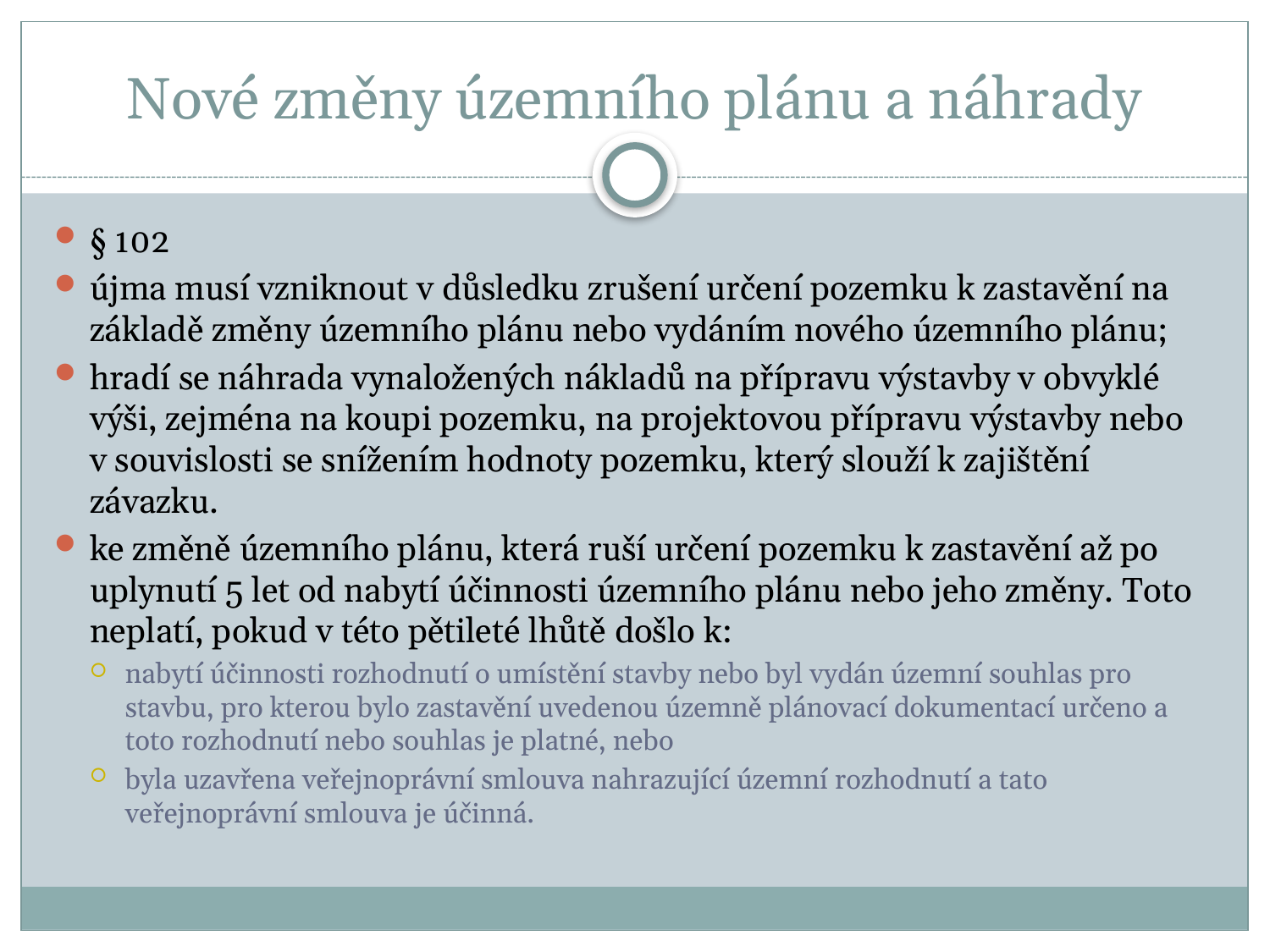

# Nové změny územního plánu a náhrady
§ 102
újma musí vzniknout v důsledku zrušení určení pozemku k zastavění na základě změny územního plánu nebo vydáním nového územního plánu;
hradí se náhrada vynaložených nákladů na přípravu výstavby v obvyklé výši, zejména na koupi pozemku, na projektovou přípravu výstavby nebo v souvislosti se snížením hodnoty pozemku, který slouží k zajištění závazku.
ke změně územního plánu, která ruší určení pozemku k zastavění až po uplynutí 5 let od nabytí účinnosti územního plánu nebo jeho změny. Toto neplatí, pokud v této pětileté lhůtě došlo k:
nabytí účinnosti rozhodnutí o umístění stavby nebo byl vydán územní souhlas pro stavbu, pro kterou bylo zastavění uvedenou územně plánovací dokumentací určeno a toto rozhodnutí nebo souhlas je platné, nebo
byla uzavřena veřejnoprávní smlouva nahrazující územní rozhodnutí a tato veřejnoprávní smlouva je účinná.